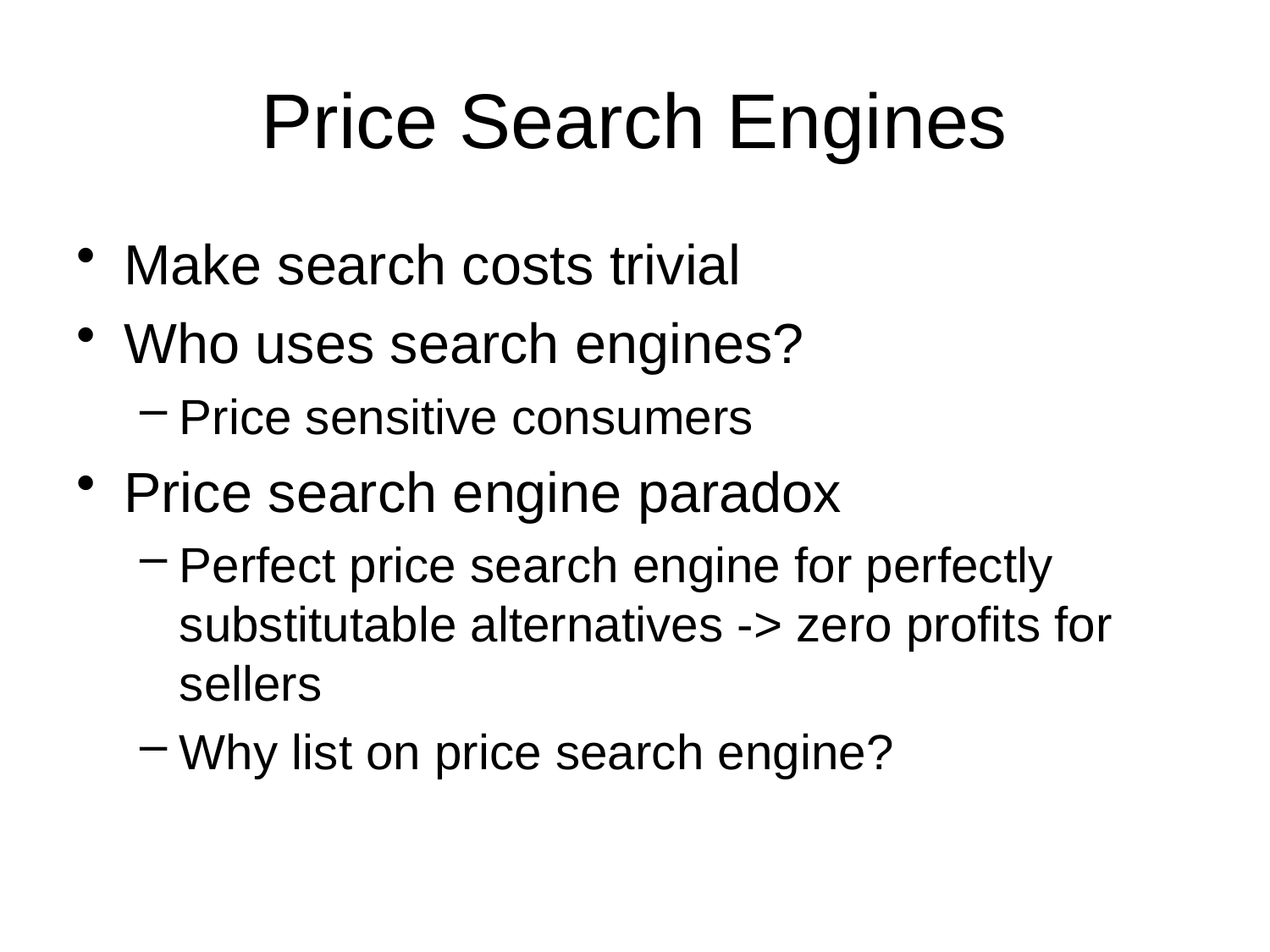

# Price Search Engines
Make search costs trivial
Who uses search engines?
Price sensitive consumers
Price search engine paradox
Perfect price search engine for perfectly substitutable alternatives -> zero profits for sellers
Why list on price search engine?